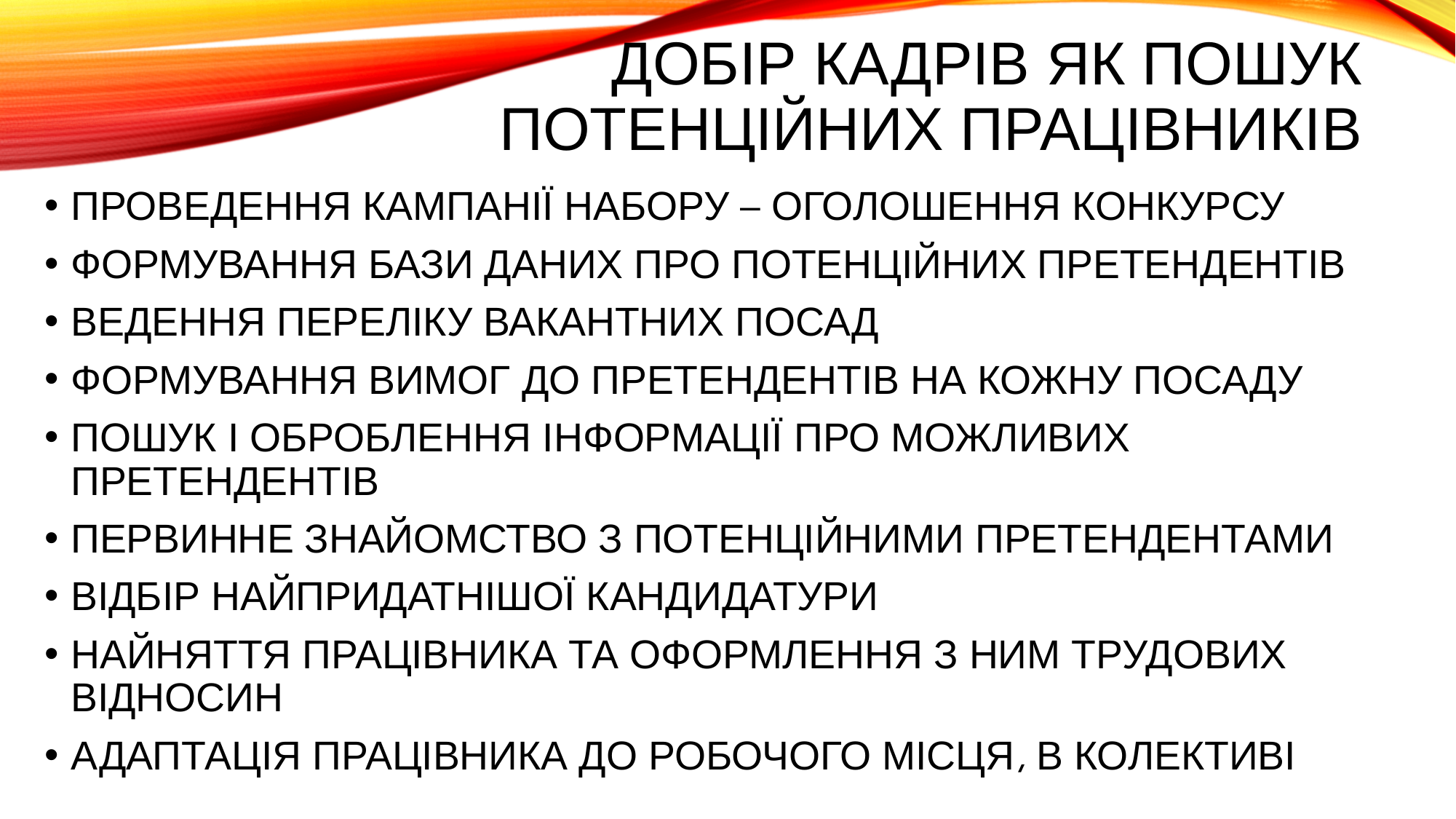

# ДОБІР КАДРІВ ЯК ПОШУК ПОТЕНЦІЙНИХ ПРАЦІВНИКІВ
ПРОВЕДЕННЯ КАМПАНІЇ НАБОРУ – ОГОЛОШЕННЯ КОНКУРСУ
ФОРМУВАННЯ БАЗИ ДАНИХ ПРО ПОТЕНЦІЙНИХ ПРЕТЕНДЕНТІВ
ВЕДЕННЯ ПЕРЕЛІКУ ВАКАНТНИХ ПОСАД
ФОРМУВАННЯ ВИМОГ ДО ПРЕТЕНДЕНТІВ НА КОЖНУ ПОСАДУ
ПОШУК І ОБРОБЛЕННЯ ІНФОРМАЦІЇ ПРО МОЖЛИВИХ ПРЕТЕНДЕНТІВ
ПЕРВИННЕ ЗНАЙОМСТВО З ПОТЕНЦІЙНИМИ ПРЕТЕНДЕНТАМИ
ВІДБІР НАЙПРИДАТНІШОЇ КАНДИДАТУРИ
НАЙНЯТТЯ ПРАЦІВНИКА ТА ОФОРМЛЕННЯ З НИМ ТРУДОВИХ ВІДНОСИН
АДАПТАЦІЯ ПРАЦІВНИКА ДО РОБОЧОГО МІСЦЯ, В КОЛЕКТИВІ